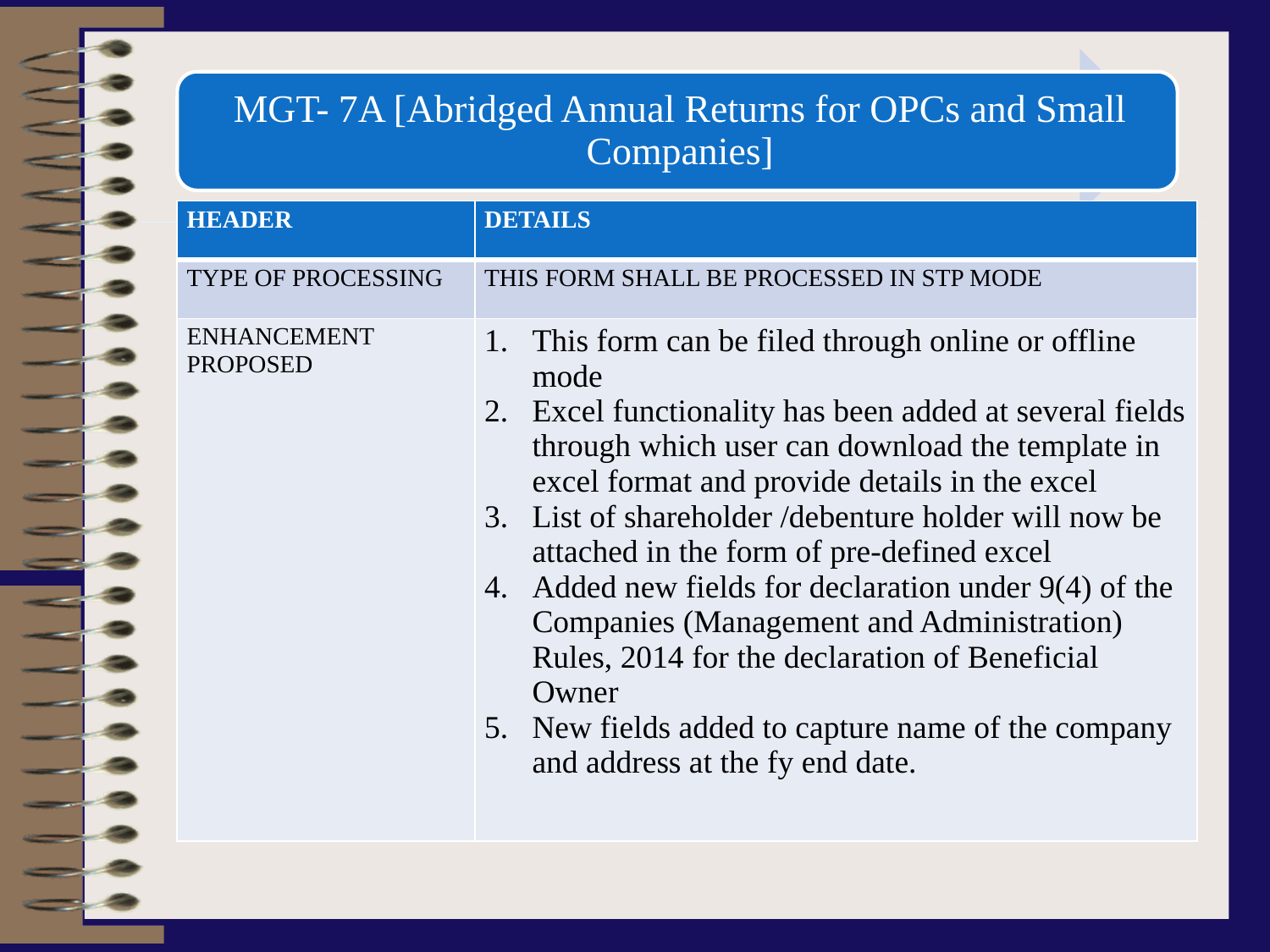

MGT- 7A [Abridged Annual Returns for OPCs and Small Companies]
| HEADER | DETAILS |
| --- | --- |
| TYPE OF PROCESSING | THIS FORM SHALL BE PROCESSED IN STP MODE |
| ENHANCEMENT PROPOSED | This form can be filed through online or offline mode Excel functionality has been added at several fields through which user can download the template in excel format and provide details in the excel List of shareholder /debenture holder will now be attached in the form of pre-defined excel Added new fields for declaration under 9(4) of the Companies (Management and Administration) Rules, 2014 for the declaration of Beneficial Owner New fields added to capture name of the company and address at the fy end date. |